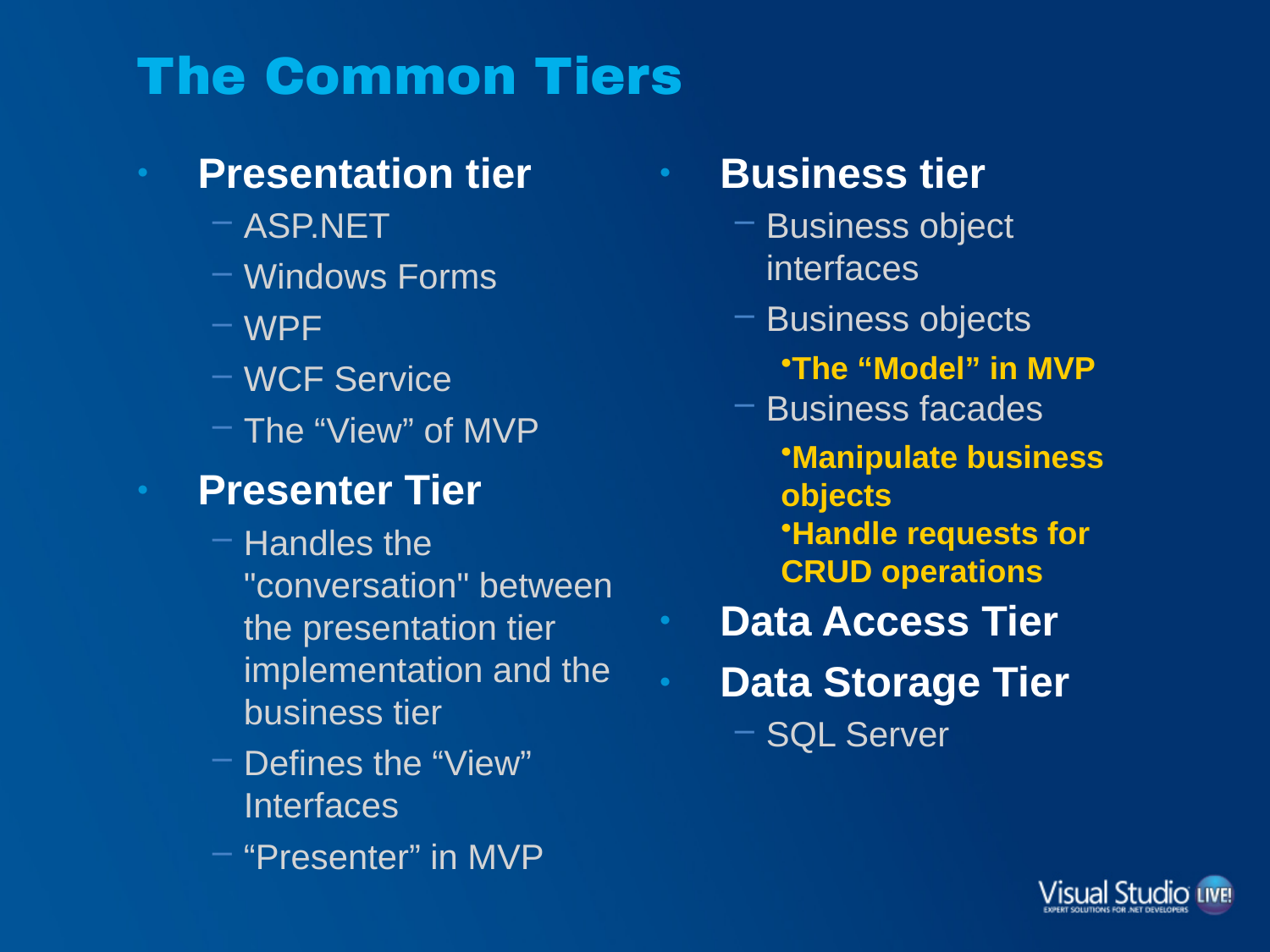

# The Common Tiers
Presentation tier
ASP.NET
Windows Forms
WPF
WCF Service
The “View” of MVP
Presenter Tier
Handles the "conversation" between the presentation tier implementation and the business tier
Defines the “View” Interfaces
“Presenter” in MVP

Business tier
Business object interfaces
Business objects
The “Model” in MVP
Business facades
Manipulate business objects
Handle requests for CRUD operations
Data Access Tier
Data Storage Tier
SQL Server